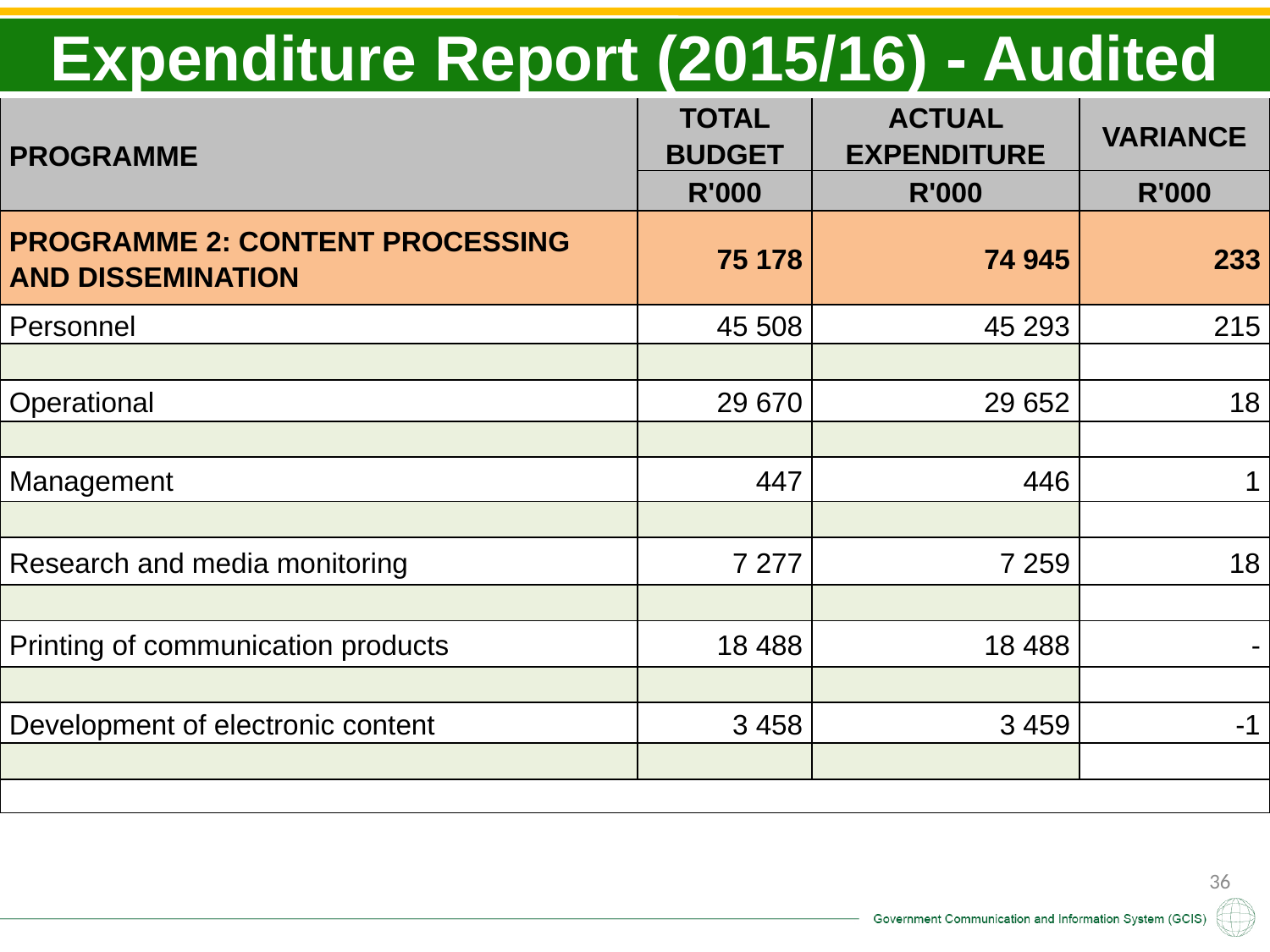

Expenditure Report (2015/16) - Audited
| PROGRAMME | TOTAL BUDGET | ACTUAL EXPENDITURE | VARIANCE |
| --- | --- | --- | --- |
|  | R'000 | R'000 | R'000 |
| PROGRAMME 2: CONTENT PROCESSING AND DISSEMINATION | 75 178 | 74 945 | 233 |
| Personnel | 45 508 | 45 293 | 215 |
|  |  |  |  |
| Operational | 29 670 | 29 652 | 18 |
|  |  |  |  |
| Management | 447 | 446 | 1 |
|  |  |  |  |
| Research and media monitoring | 7 277 | 7 259 | 18 |
|  |  |  |  |
| Printing of communication products | 18 488 | 18 488 | - |
|  |  |  |  |
| Development of electronic content | 3 458 | 3 459 | -1 |
|  |  |  |  |
|  |  |  |  |
36